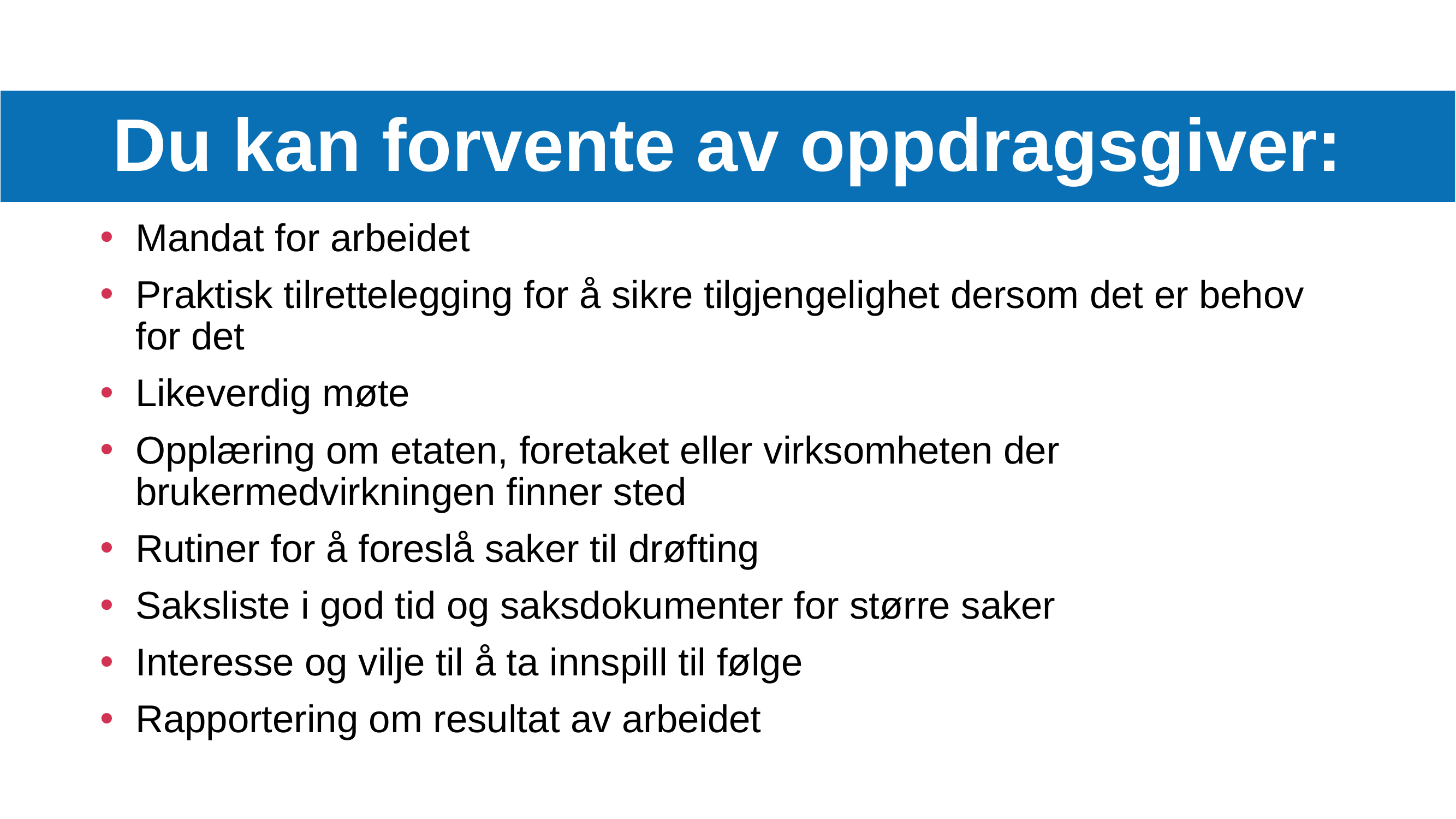

# Du kan forvente av oppdragsgiver:

Mandat for arbeidet
Praktisk tilrettelegging for å sikre tilgjengelighet dersom det er behov for det
Likeverdig møte
Opplæring om etaten, foretaket eller virksomheten der brukermedvirkningen finner sted
Rutiner for å foreslå saker til drøfting
Saksliste i god tid og saksdokumenter for større saker
Interesse og vilje til å ta innspill til følge
Rapportering om resultat av arbeidet